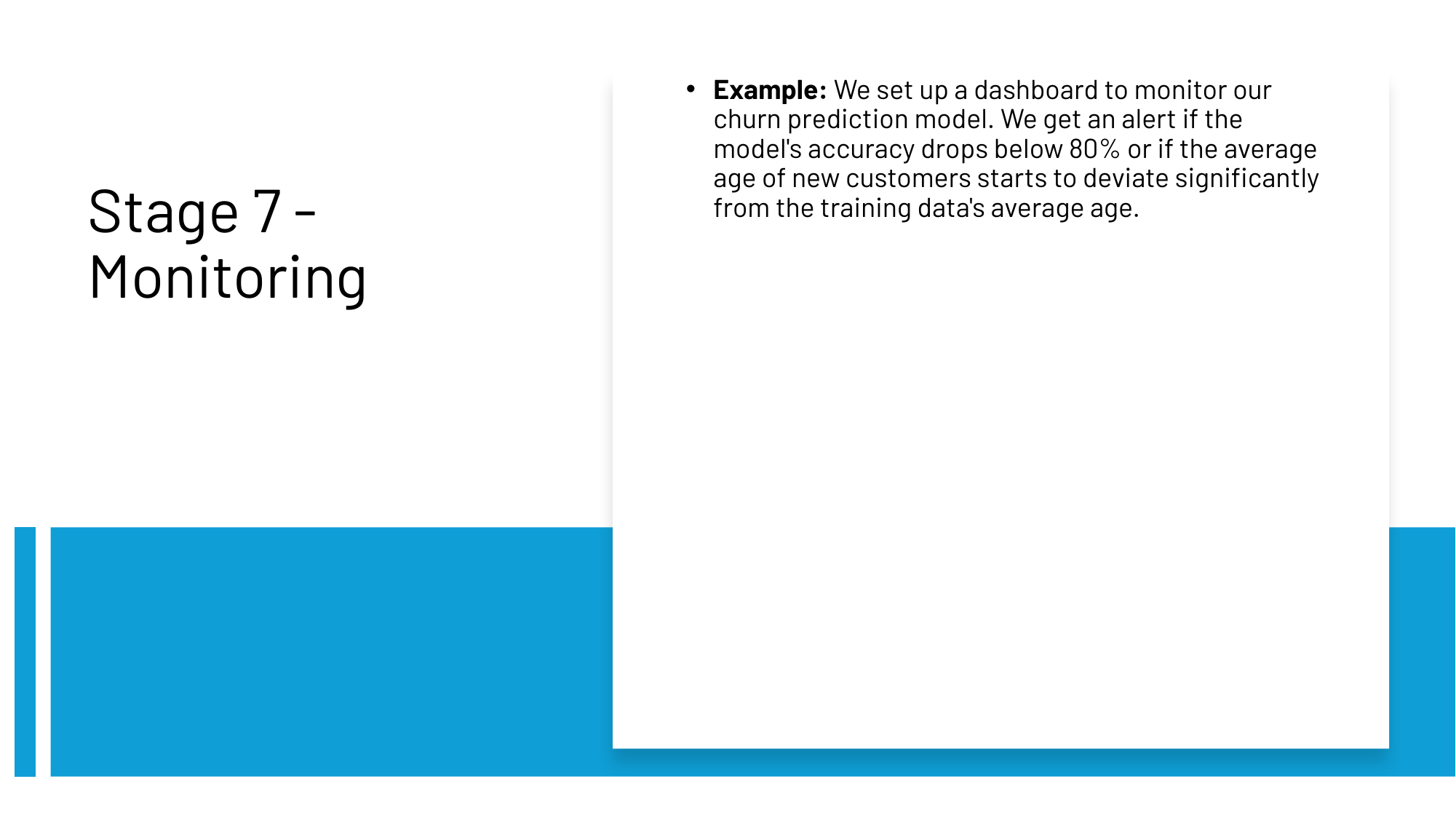

Example: We set up a dashboard to monitor our churn prediction model. We get an alert if the model's accuracy drops below 80% or if the average age of new customers starts to deviate significantly from the training data's average age.
# Stage 7 - Monitoring

20